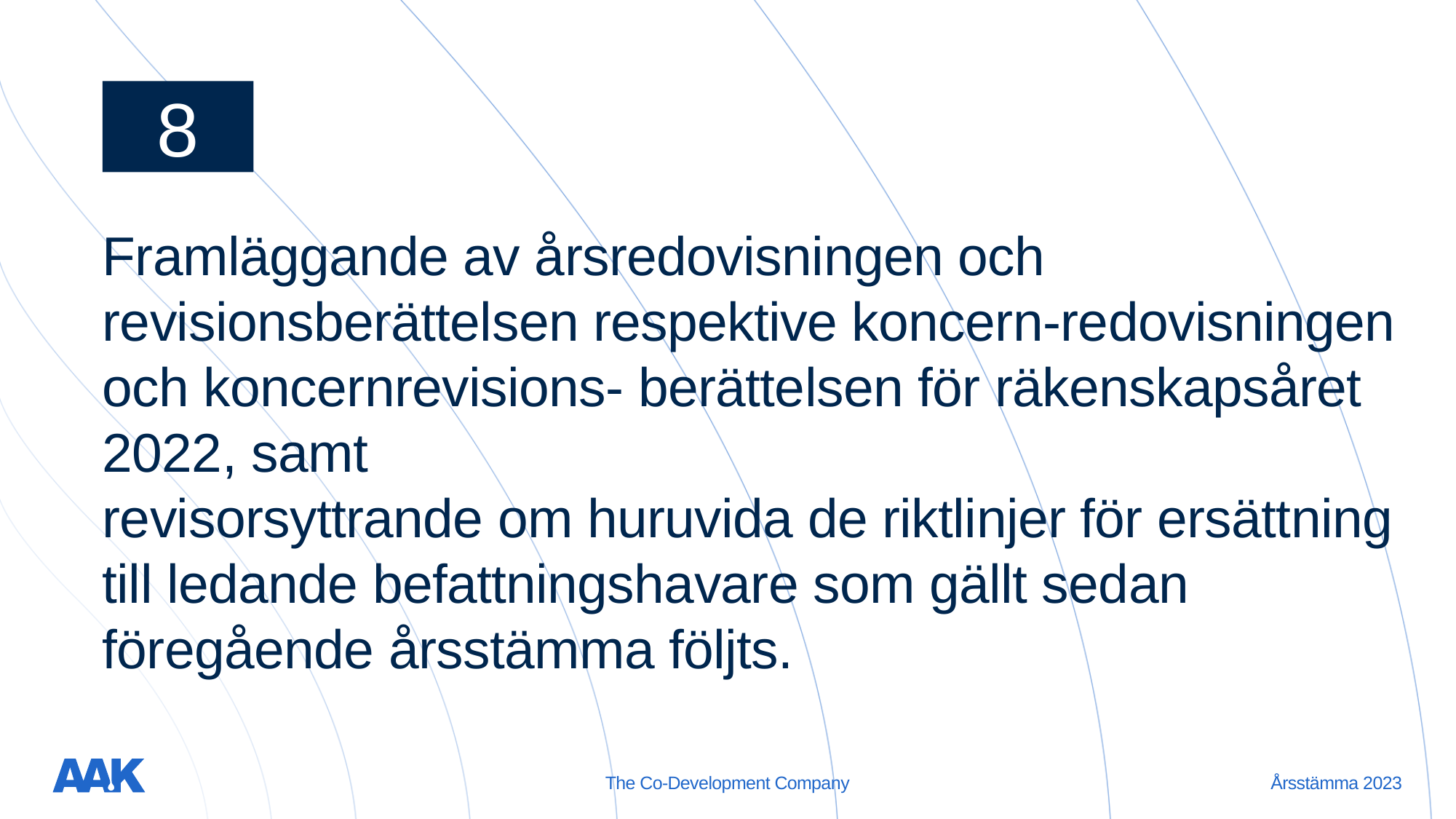

8
# Framläggande av årsredovisningen och revisionsberättelsen respektive koncern-redovisningen och koncernrevisions- berättelsen för räkenskapsåret 2022, samt revisorsyttrande om huruvida de riktlinjer för ersättning till ledande befattningshavare som gällt sedan föregående årsstämma följts.
The Co-Development Company
Årsstämma 2023